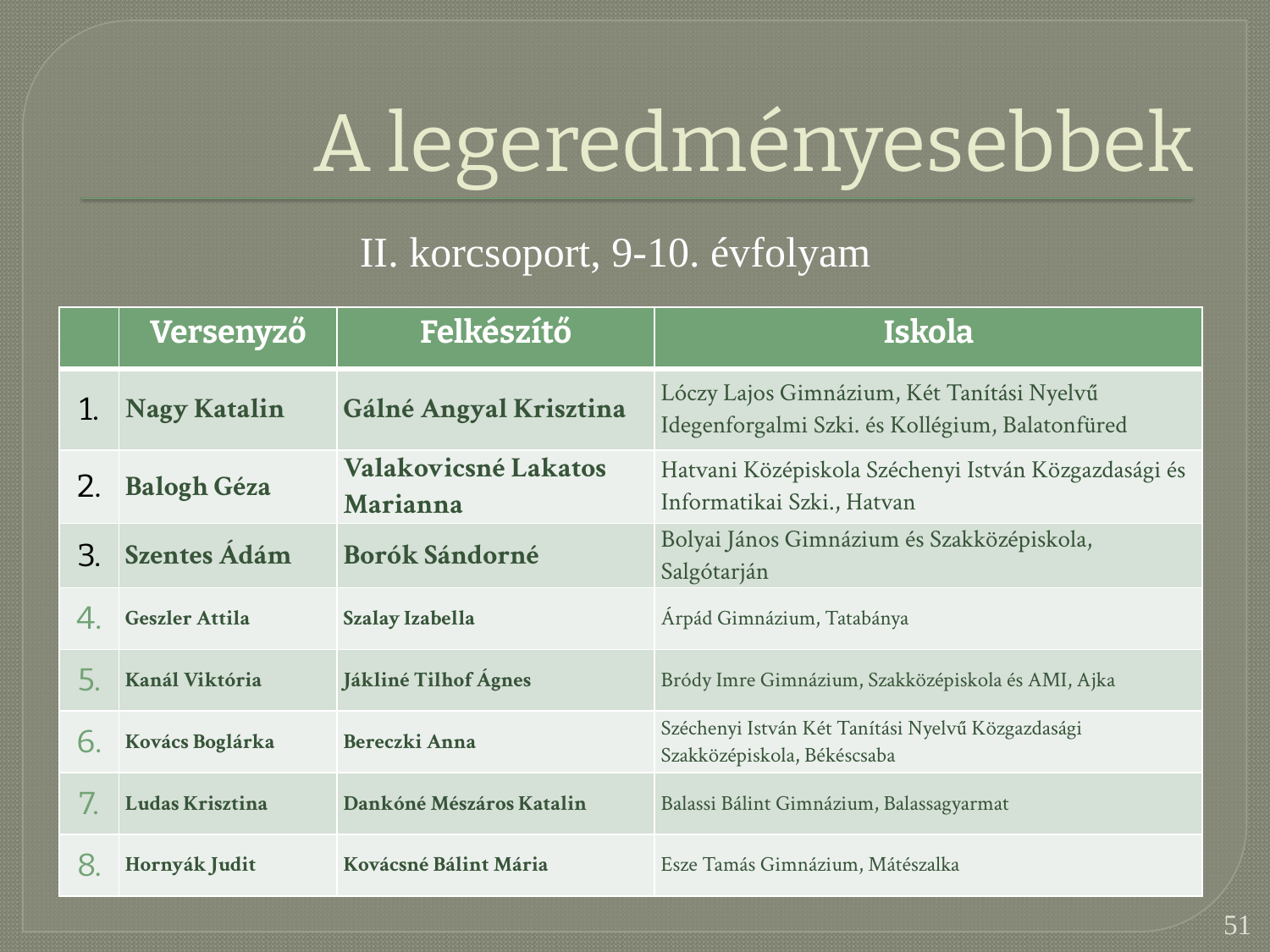

# A legeredményesebbek
II. korcsoport, 9-10. évfolyam
|  | Versenyző | Felkészítő | Iskola |
| --- | --- | --- | --- |
| 1. | Nagy Katalin | Gálné Angyal Krisztina | Lóczy Lajos Gimnázium, Két Tanítási Nyelvű Idegenforgalmi Szki. és Kollégium, Balatonfüred |
| 2. | Balogh Géza | Valakovicsné Lakatos Marianna | Hatvani Középiskola Széchenyi István Közgazdasági és Informatikai Szki., Hatvan |
| 3. | Szentes Ádám | Borók Sándorné | Bolyai János Gimnázium és Szakközépiskola, Salgótarján |
| 4. | Geszler Attila | Szalay Izabella | Árpád Gimnázium, Tatabánya |
| 5. | Kanál Viktória | Jákliné Tilhof Ágnes | Bródy Imre Gimnázium, Szakközépiskola és AMI, Ajka |
| 6. | Kovács Boglárka | Bereczki Anna | Széchenyi István Két Tanítási Nyelvű Közgazdasági Szakközépiskola, Békéscsaba |
| 7. | Ludas Krisztina | Dankóné Mészáros Katalin | Balassi Bálint Gimnázium, Balassagyarmat |
| 8. | Hornyák Judit | Kovácsné Bálint Mária | Esze Tamás Gimnázium, Mátészalka |
51